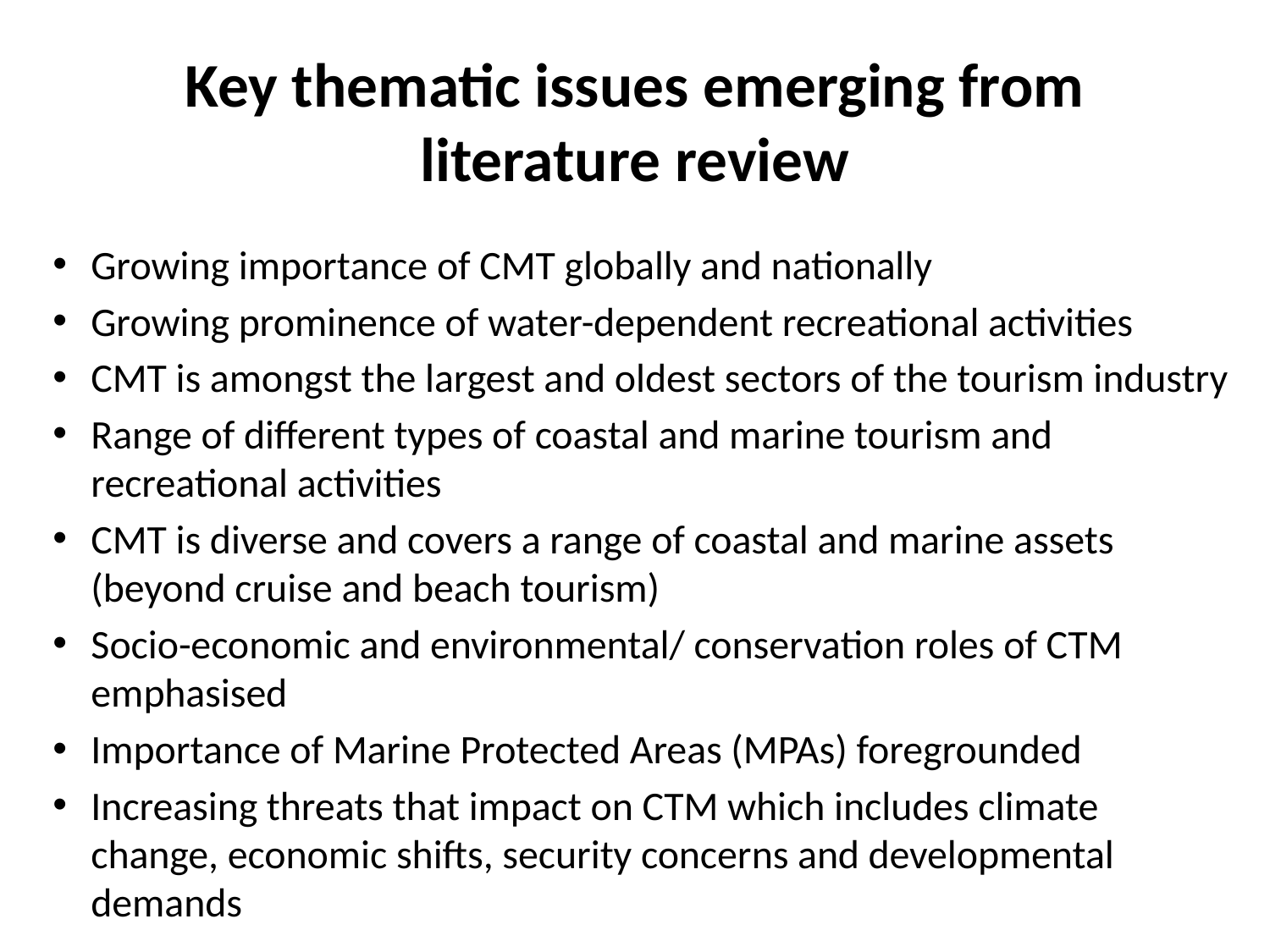

# Key thematic issues emerging from literature review
Growing importance of CMT globally and nationally
Growing prominence of water-dependent recreational activities
CMT is amongst the largest and oldest sectors of the tourism industry
Range of different types of coastal and marine tourism and recreational activities
CMT is diverse and covers a range of coastal and marine assets (beyond cruise and beach tourism)
Socio-economic and environmental/ conservation roles of CTM emphasised
Importance of Marine Protected Areas (MPAs) foregrounded
Increasing threats that impact on CTM which includes climate change, economic shifts, security concerns and developmental demands